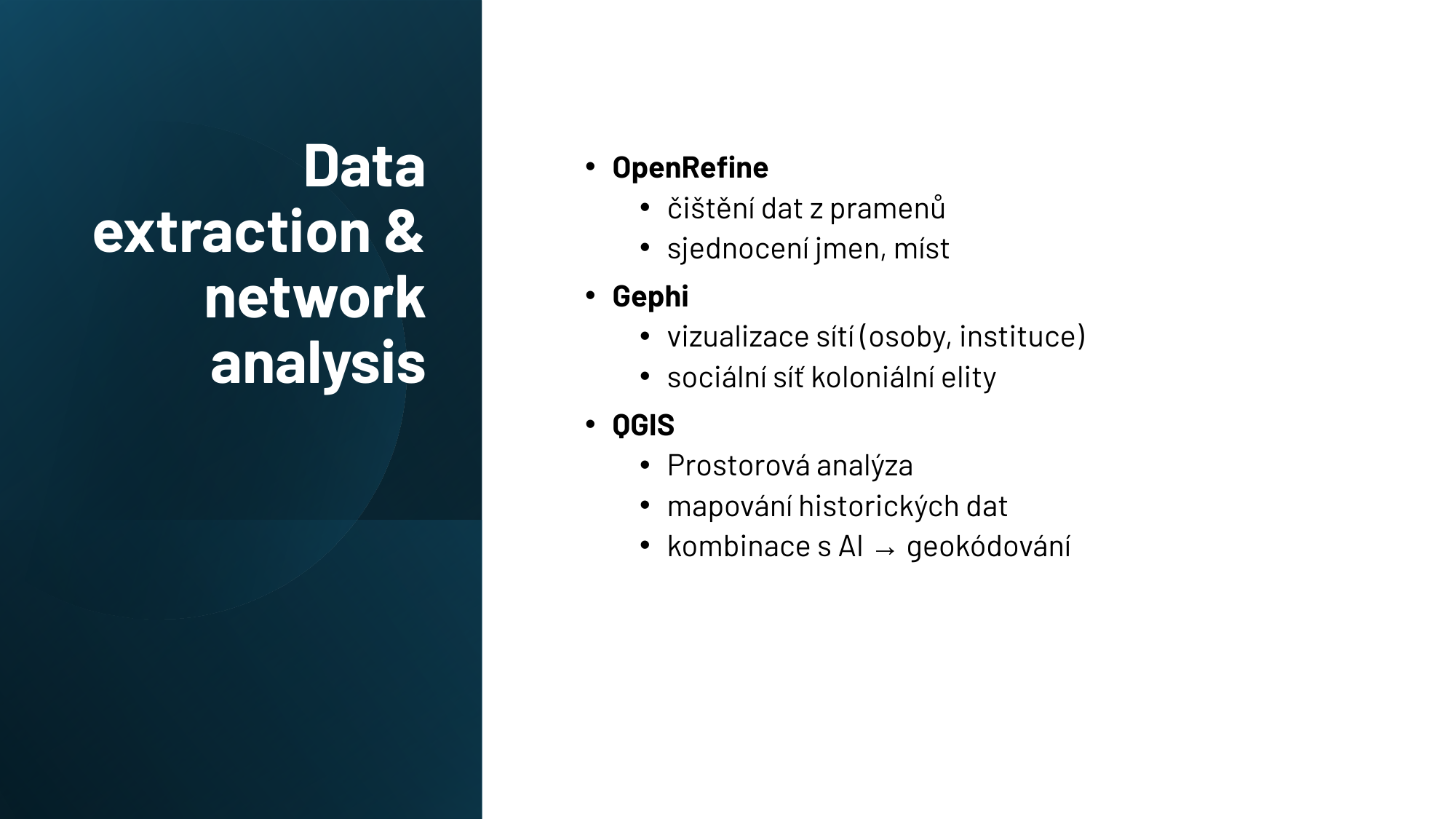

# Data extraction & network analysis
OpenRefine
čištění dat z pramenů
sjednocení jmen, míst
Gephi
vizualizace sítí (osoby, instituce)
sociální síť koloniální elity
QGIS
Prostorová analýza
mapování historických dat
kombinace s AI → geokódování